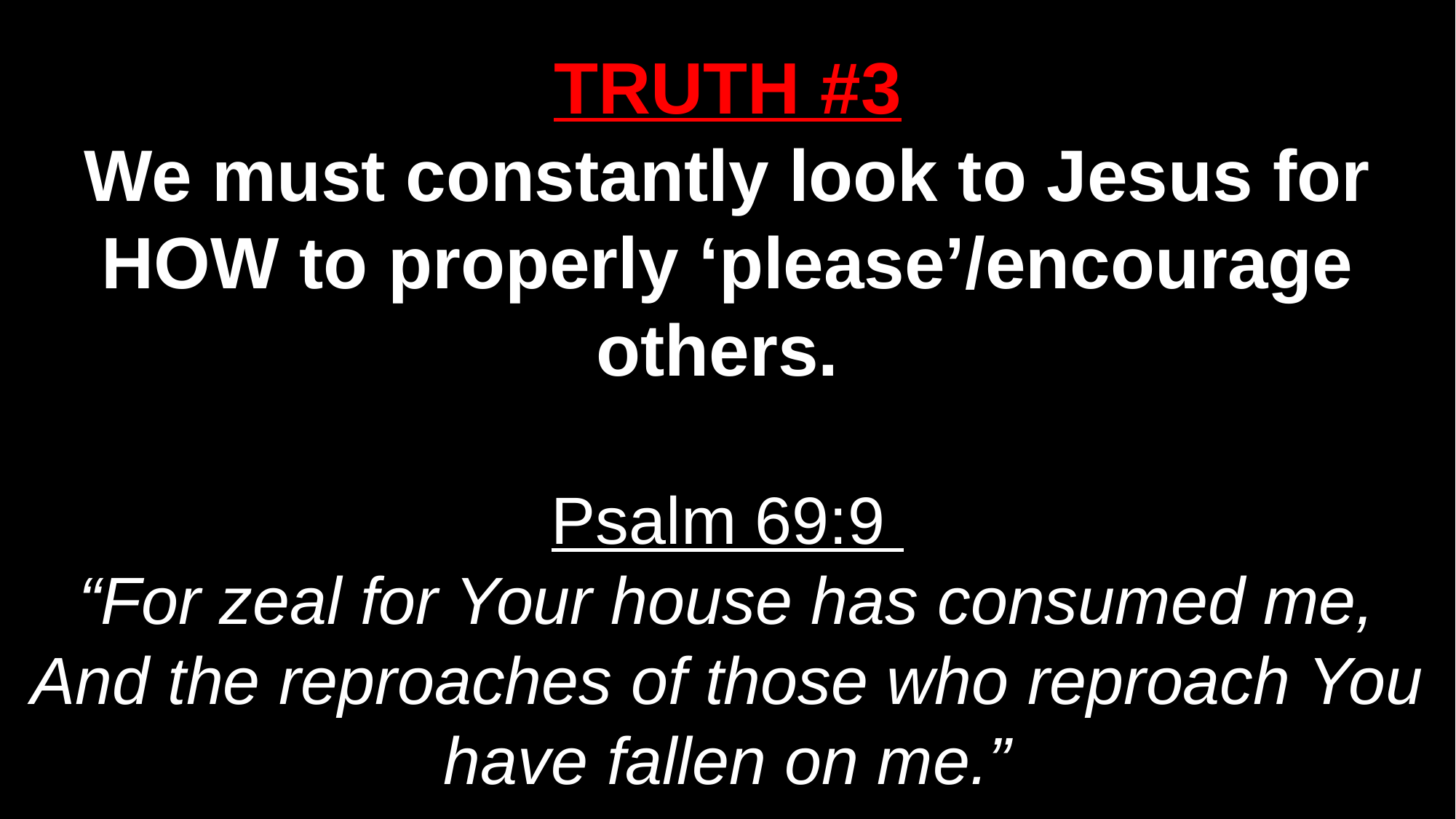

TRUTH #3
We must constantly look to Jesus for HOW to properly ‘please’/encourage others.

Psalm 69:9
“For zeal for Your house has consumed me, And the reproaches of those who reproach You have fallen on me.”